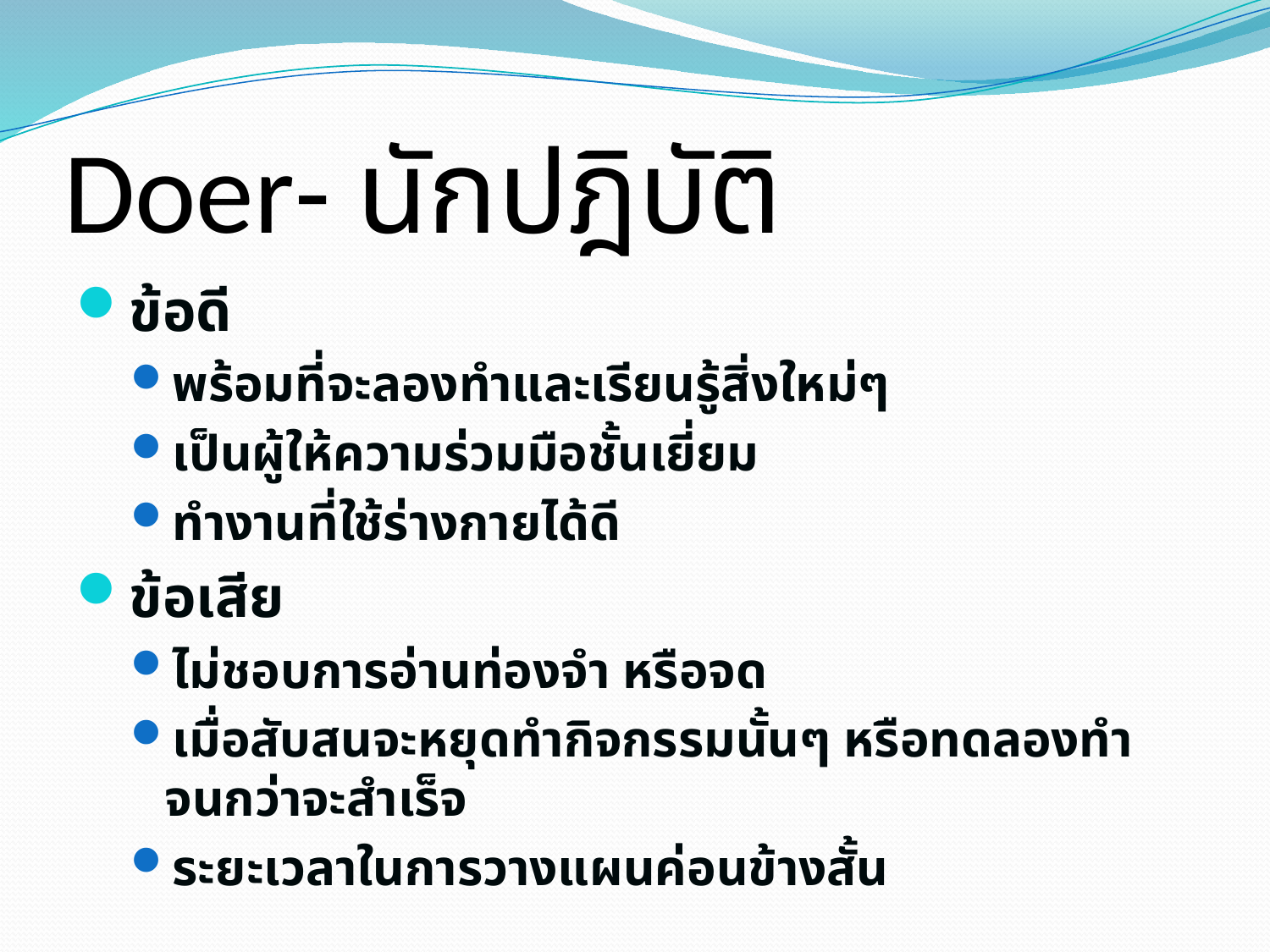

# Doer- นักปฎิบัติ
ข้อดี
พร้อมที่จะลองทำและเรียนรู้สิ่งใหม่ๆ
เป็นผู้ให้ความร่วมมือชั้นเยี่ยม
ทำงานที่ใช้ร่างกายได้ดี
ข้อเสีย
ไม่ชอบการอ่านท่องจำ หรือจด
เมื่อสับสนจะหยุดทำกิจกรรมนั้นๆ หรือทดลองทำจนกว่าจะสำเร็จ
ระยะเวลาในการวางแผนค่อนข้างสั้น